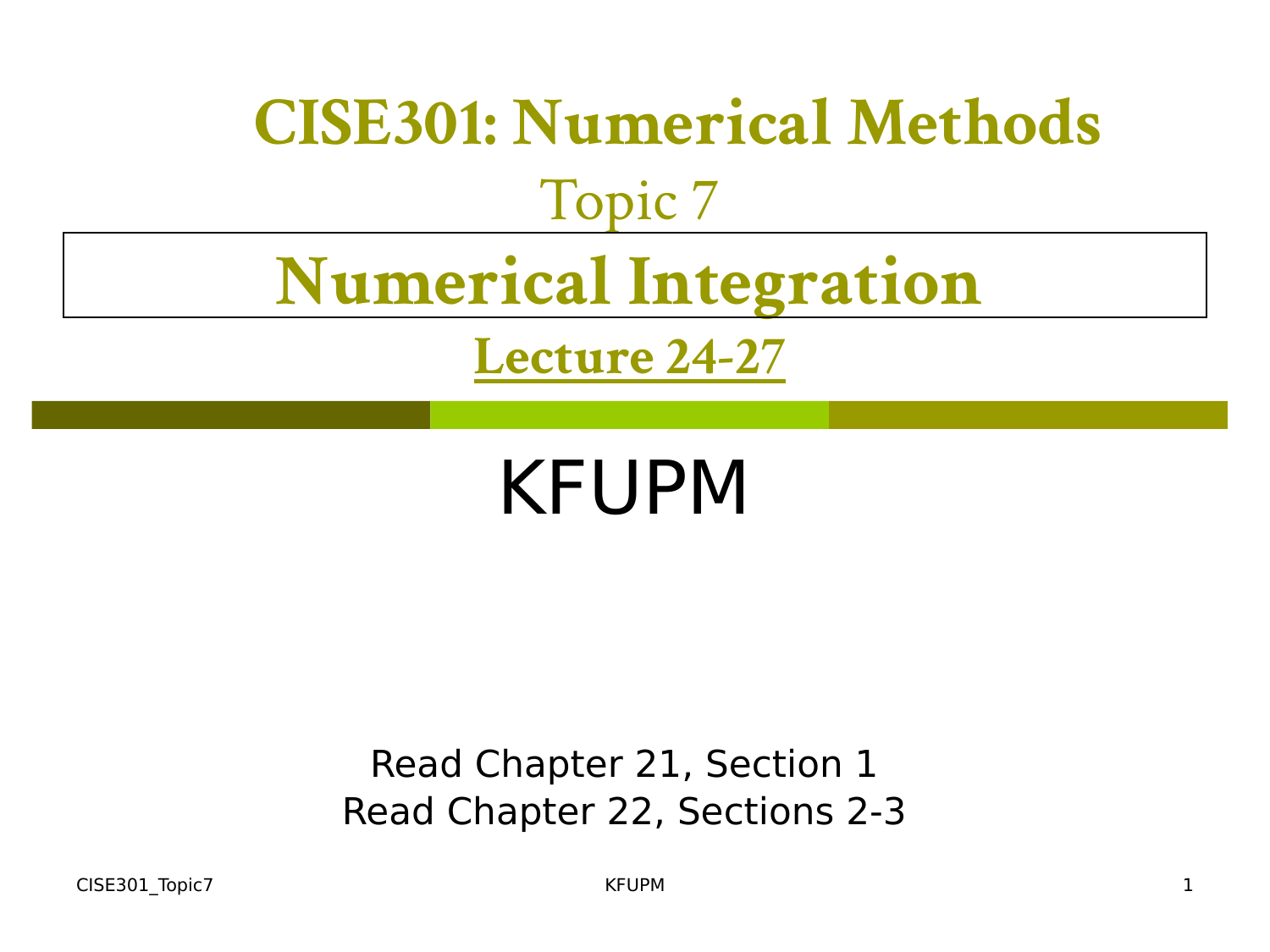

CISE301: Numerical Methods
Topic 7
 Numerical Integration
Lecture 24-27

KFUPM

Read Chapter 21, Section 1
Read Chapter 22, Sections 2-3
CISE301_Topic7
KFUPM
1